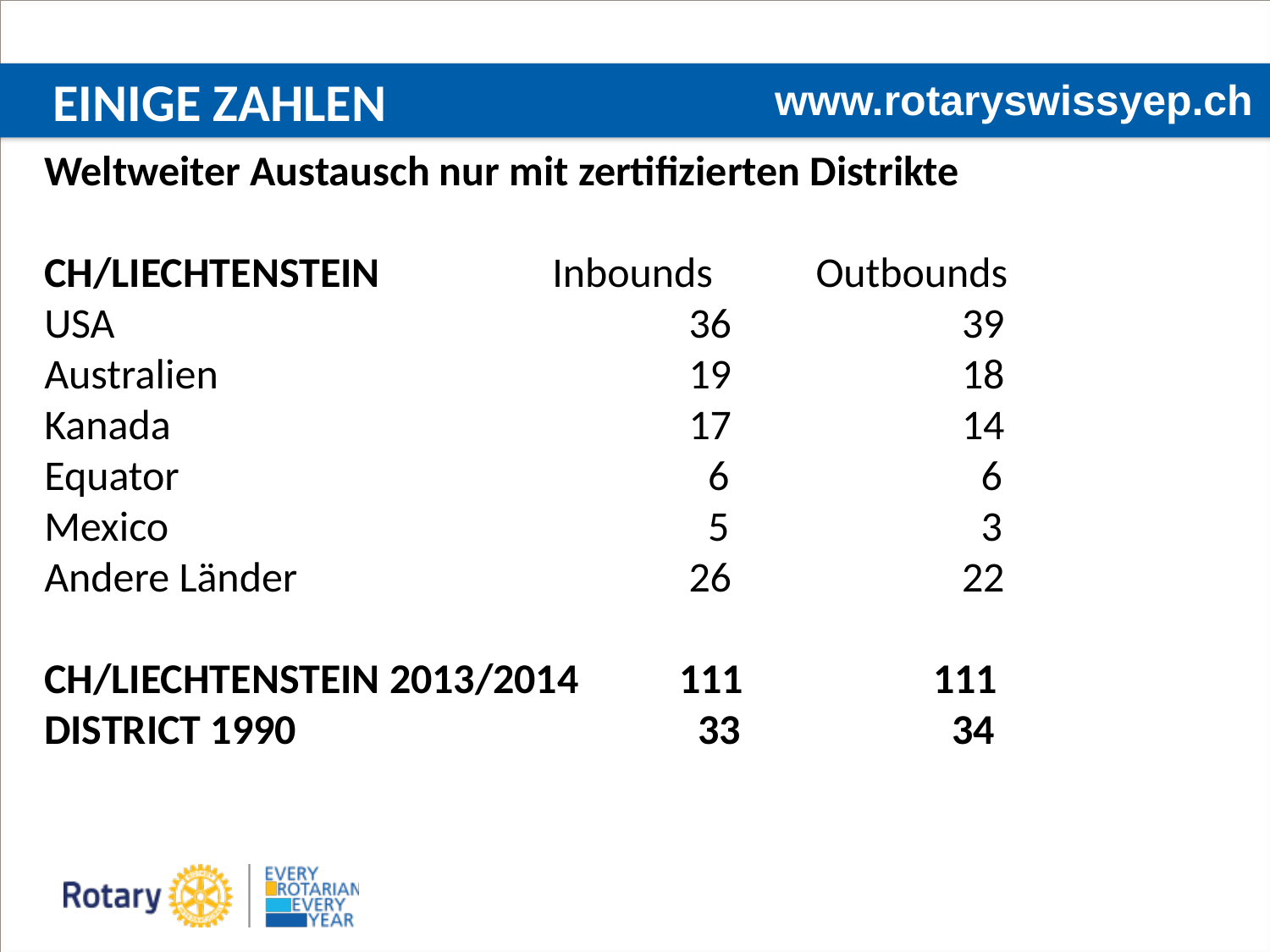

# EINIGE ZAHLEN
www.rotaryswissyep.ch
Weltweiter Austausch nur mit zertifizierten Distrikte

CH/LIECHTENSTEIN 	 	Inbounds 	 Outbounds
USA			  	 	 36 		   39
Australien 		 	 	 19 		   18
Kanada					 17 		   14
Equator		 	  	   6 		     6
Mexico				    	   5 		     3
Andere Länder			 	 26 		   22

CH/LIECHTENSTEIN 2013/2014	111		111
DISTRICT 1990	 	  	  	  33		  34